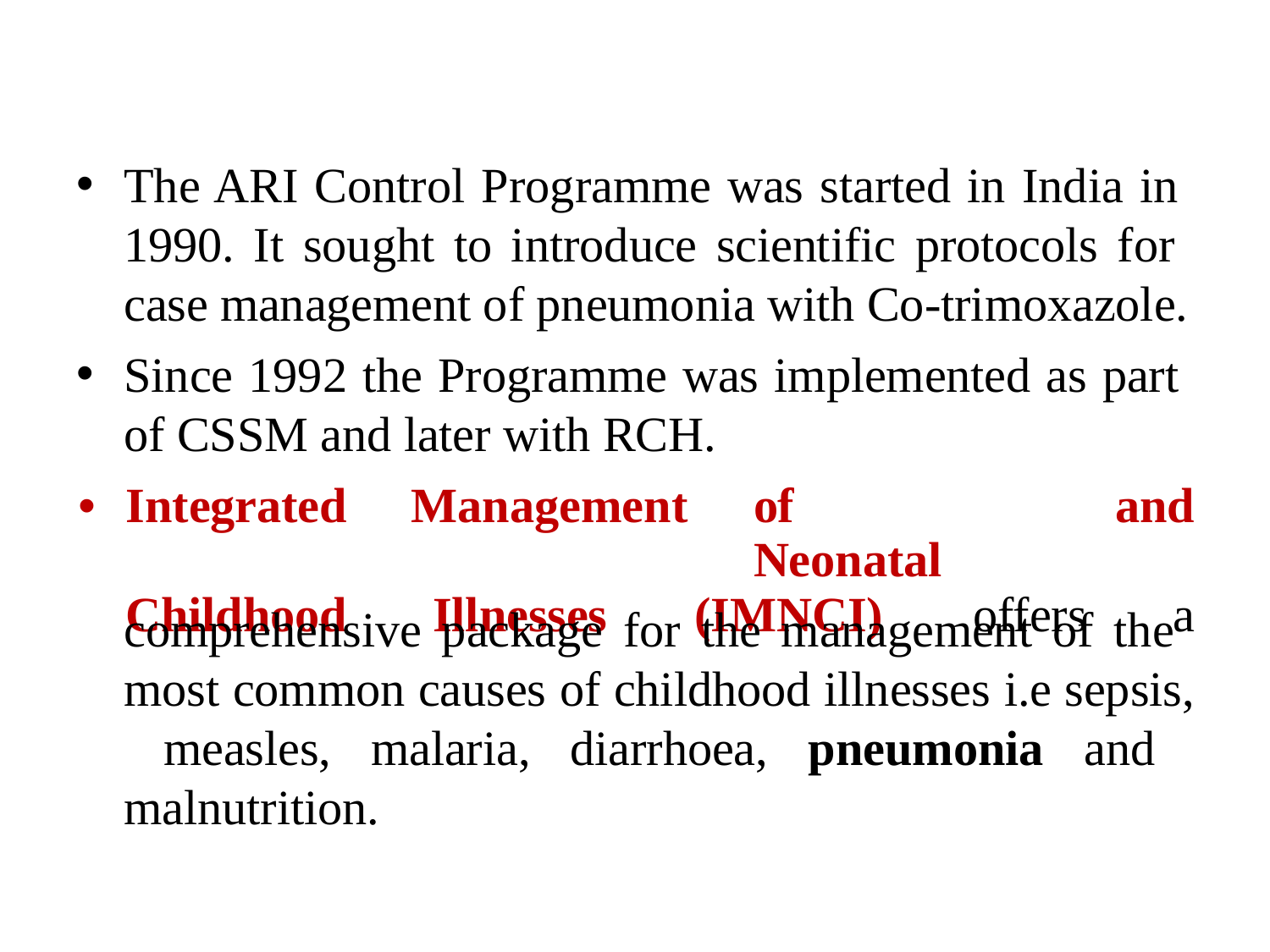

The ARI Control Programme was started in India in  1990. It sought to introduce scientific protocols for  case management of pneumonia with Co-trimoxazole.
Since 1992 the Programme was implemented as part  of CSSM and later with RCH.

comprehensive package for the management of the  most common causes of childhood illnesses i.e sepsis,  measles, malaria, diarrhoea, pneumonia and  malnutrition.
| Integrated | Management | of Neonatal | and |
| --- | --- | --- | --- |
| Childhood | Illnesses | (IMNCI) offers | a |